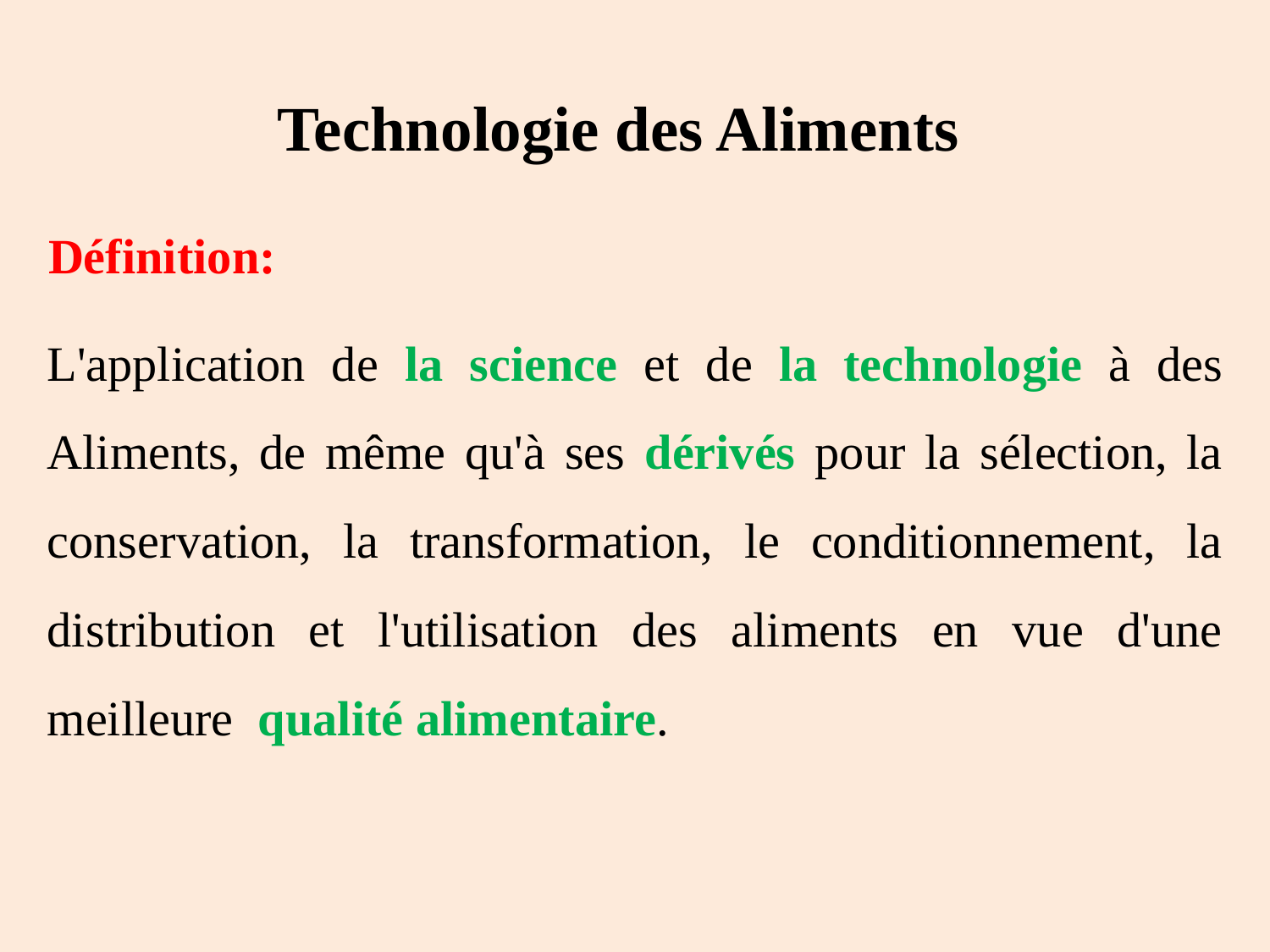

Technologie des Aliments
Définition:
L'application de la science et de la technologie à des Aliments, de même qu'à ses dérivés pour la sélection, la conservation, la transformation, le conditionnement, la distribution et l'utilisation des aliments en vue d'une meilleure  qualité alimentaire.